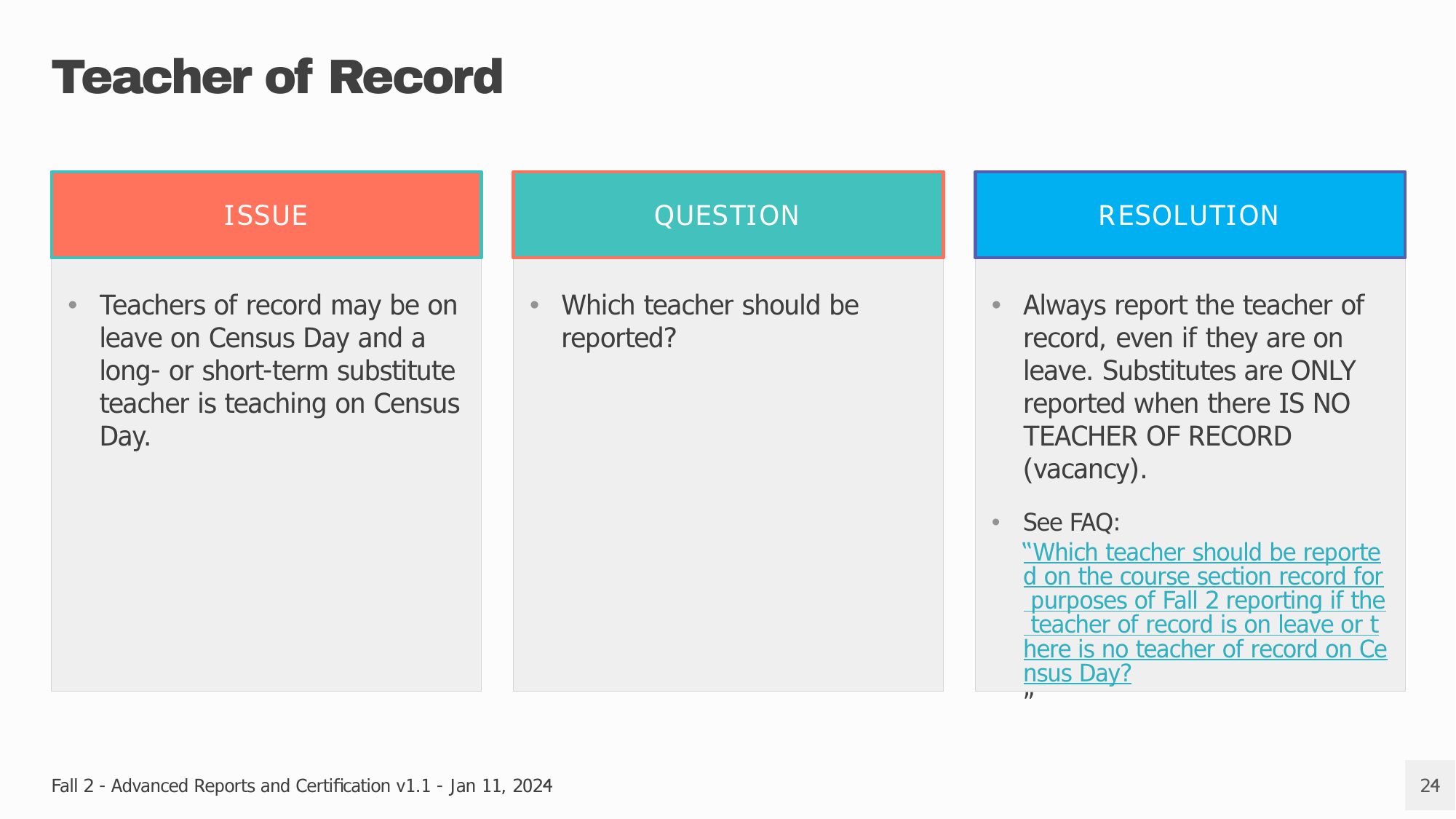

# Teacher of Record
ISSUE
QUESTION
RESOLUTION
Teachers of record may be on leave on Census Day and a long- or short-term substitute teacher is teaching on Census Day.
Which teacher should be reported?
Always report the teacher of record, even if they are on leave. Substitutes are ONLY reported when there IS NO TEACHER OF RECORD (vacancy).
See FAQ:  “Which teacher should be reported on the course section record for purposes of Fall 2 reporting if the teacher of record is on leave or there is no teacher of record on Census Day?”
Fall 2 - Advanced Reports and Certification v1.1 - Jan 11, 2024
24